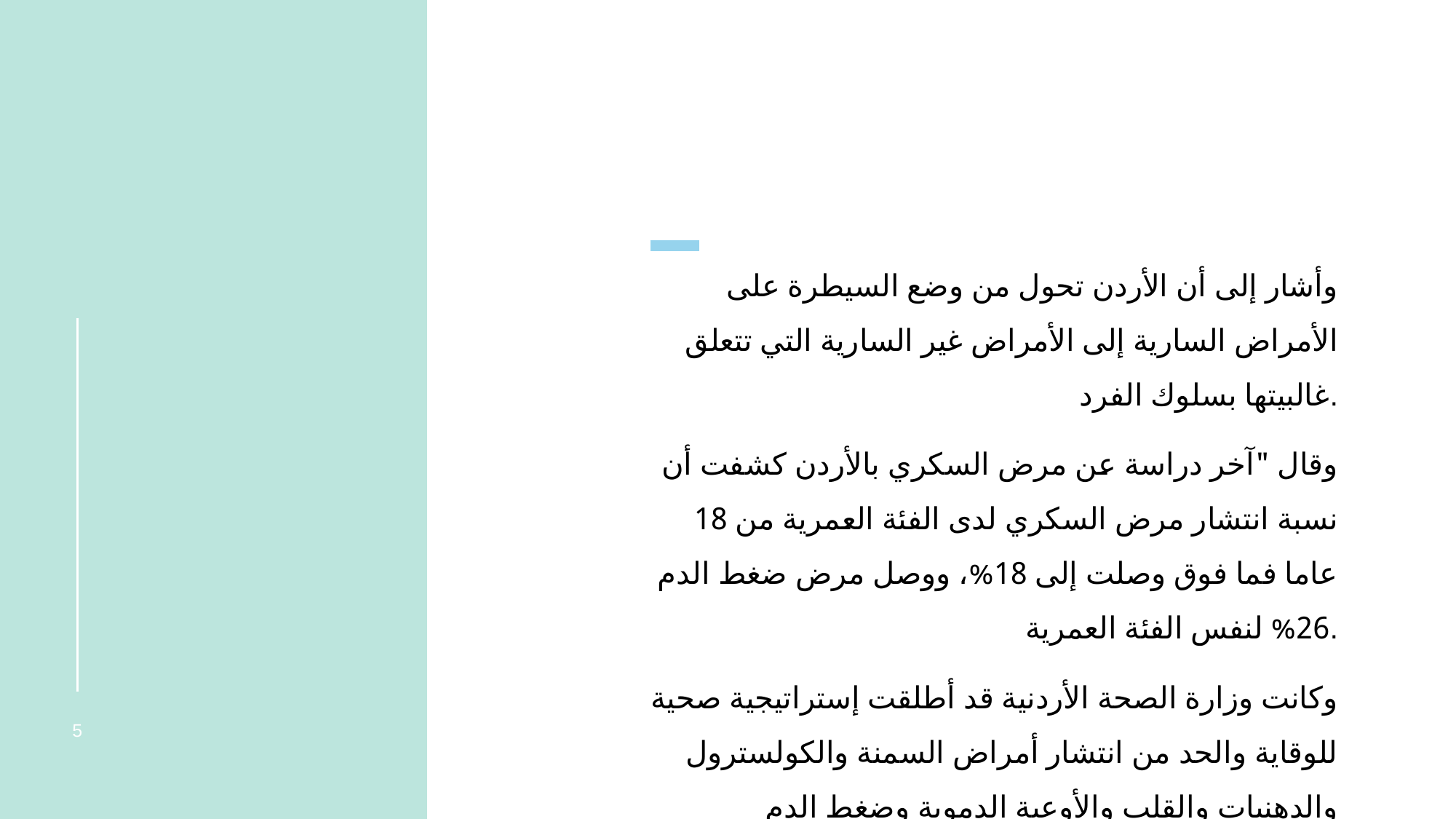

وأشار إلى أن الأردن تحول من وضع السيطرة على الأمراض السارية إلى الأمراض غير السارية التي تتعلق غالبيتها بسلوك الفرد.
وقال "آخر دراسة عن مرض السكري بالأردن كشفت أن نسبة انتشار مرض السكري لدى الفئة العمرية من 18 عاما فما فوق وصلت إلى 18%، ووصل مرض ضغط الدم 26% لنفس الفئة العمرية.
وكانت وزارة الصحة الأردنية قد أطلقت إستراتيجية صحية للوقاية والحد من انتشار أمراض السمنة والكولسترول والدهنيات والقلب والأوعية الدموية وضغط الدم والسكري.

5